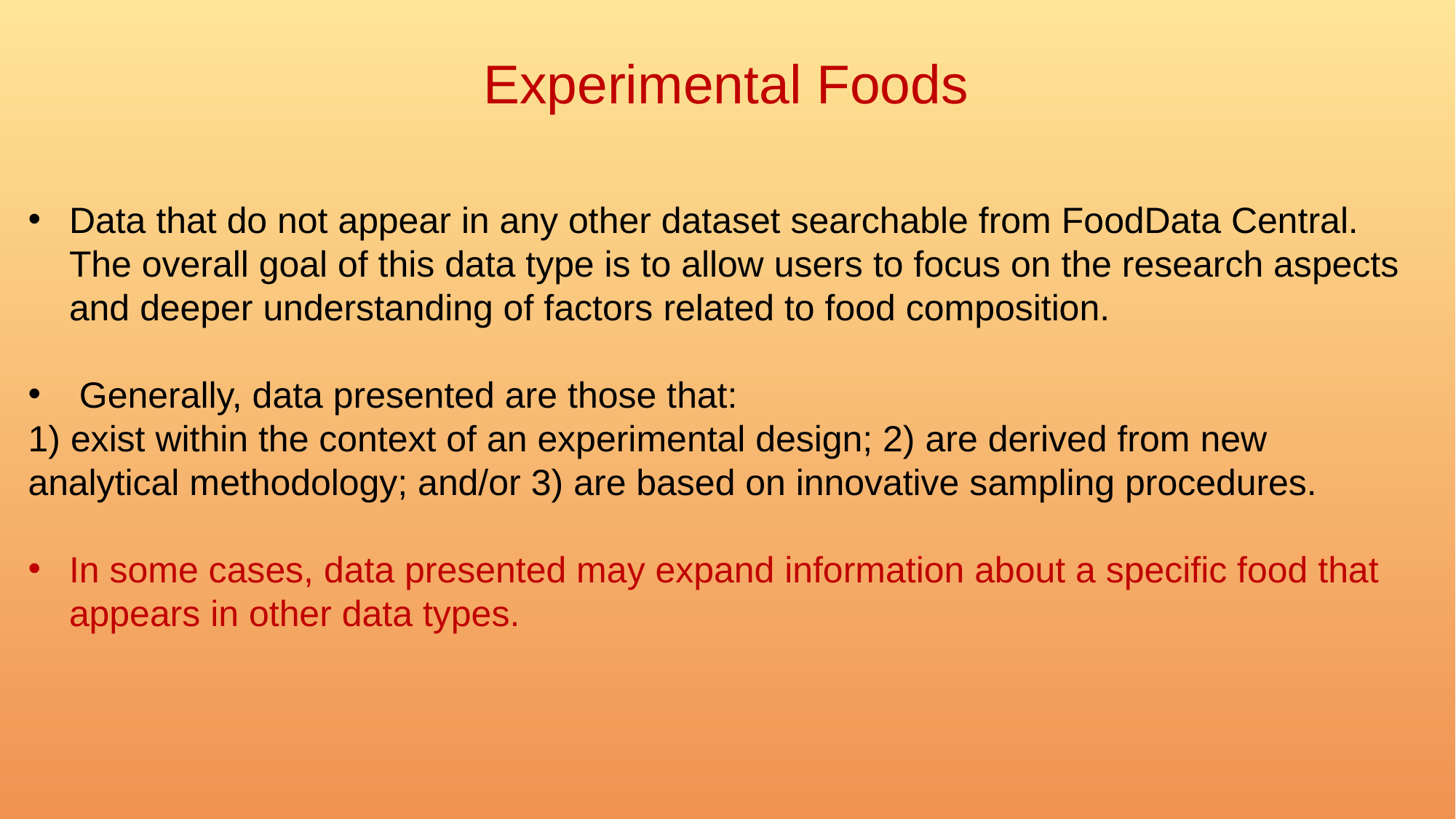

Experimental Foods
Data that do not appear in any other dataset searchable from FoodData Central. The overall goal of this data type is to allow users to focus on the research aspects and deeper understanding of factors related to food composition.

 Generally, data presented are those that:
1) exist within the context of an experimental design; 2) are derived from new analytical methodology; and/or 3) are based on innovative sampling procedures.

In some cases, data presented may expand information about a specific food that appears in other data types.